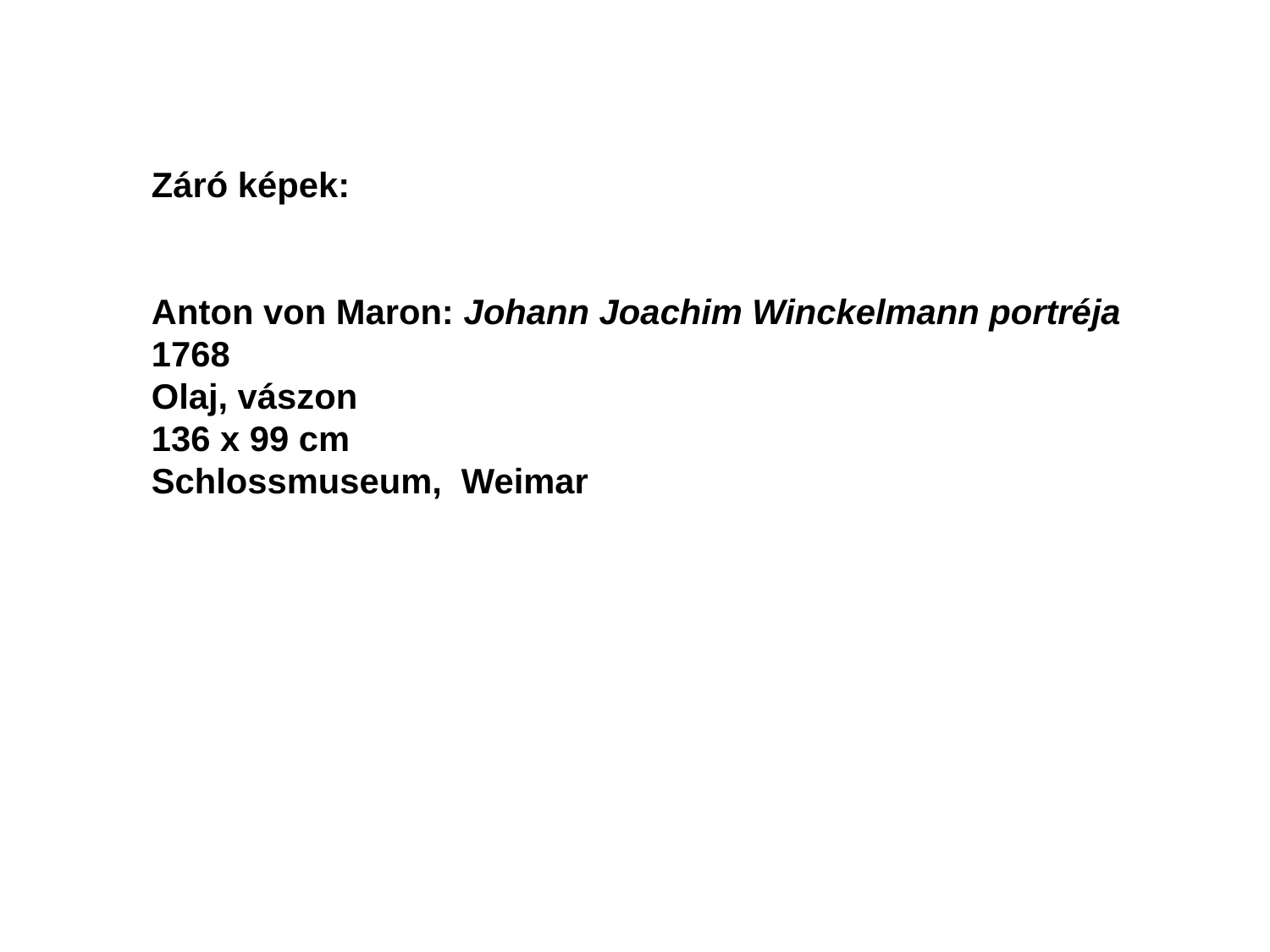

Záró képek:

Anton von Maron: Johann Joachim Winckelmann portréja
1768
Olaj, vászon
136 x 99 cm
Schlossmuseum,  Weimar